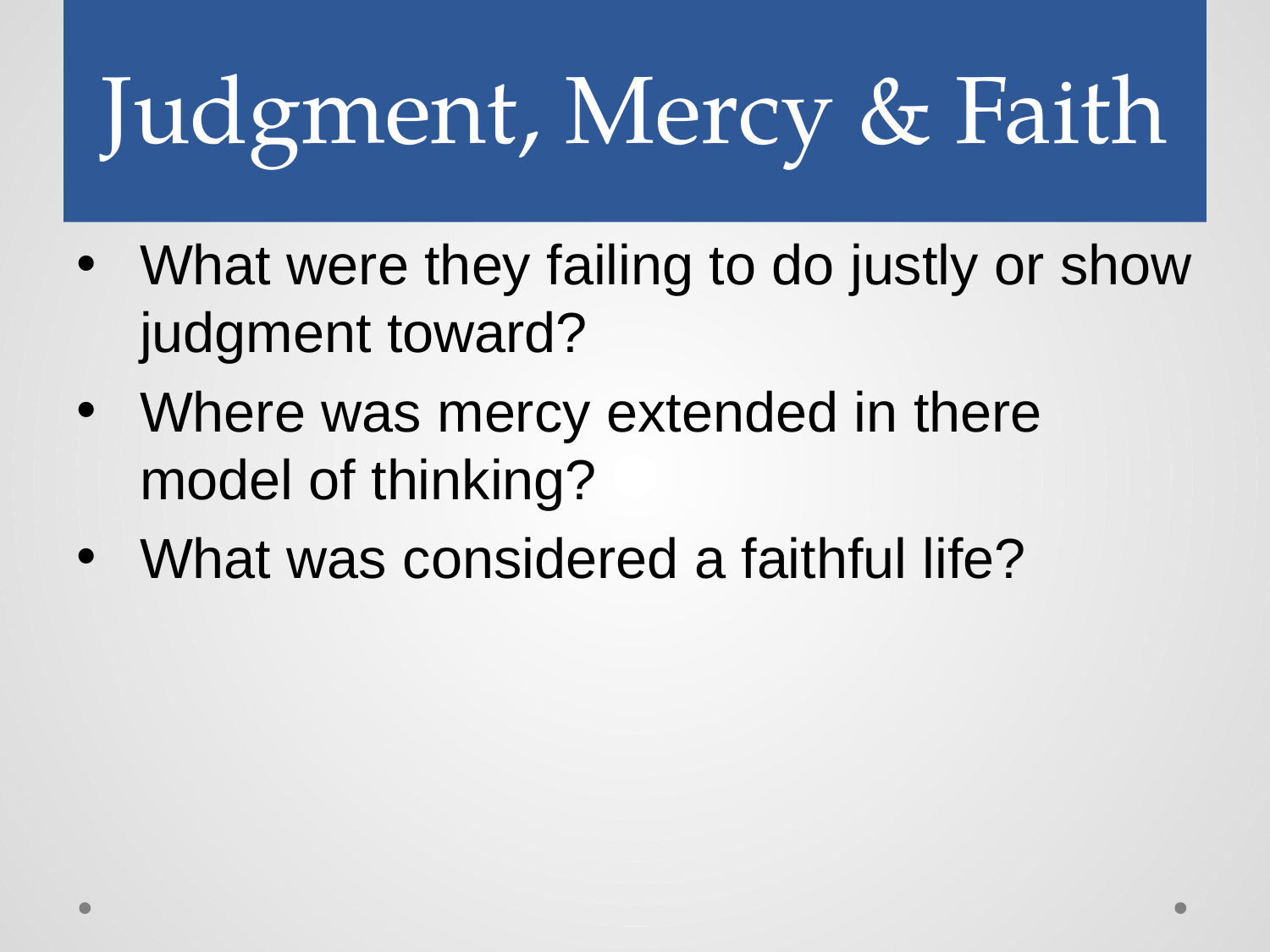

# Judgment, Mercy & Faith
What were they failing to do justly or show judgment toward?
Where was mercy extended in there model of thinking?
What was considered a faithful life?